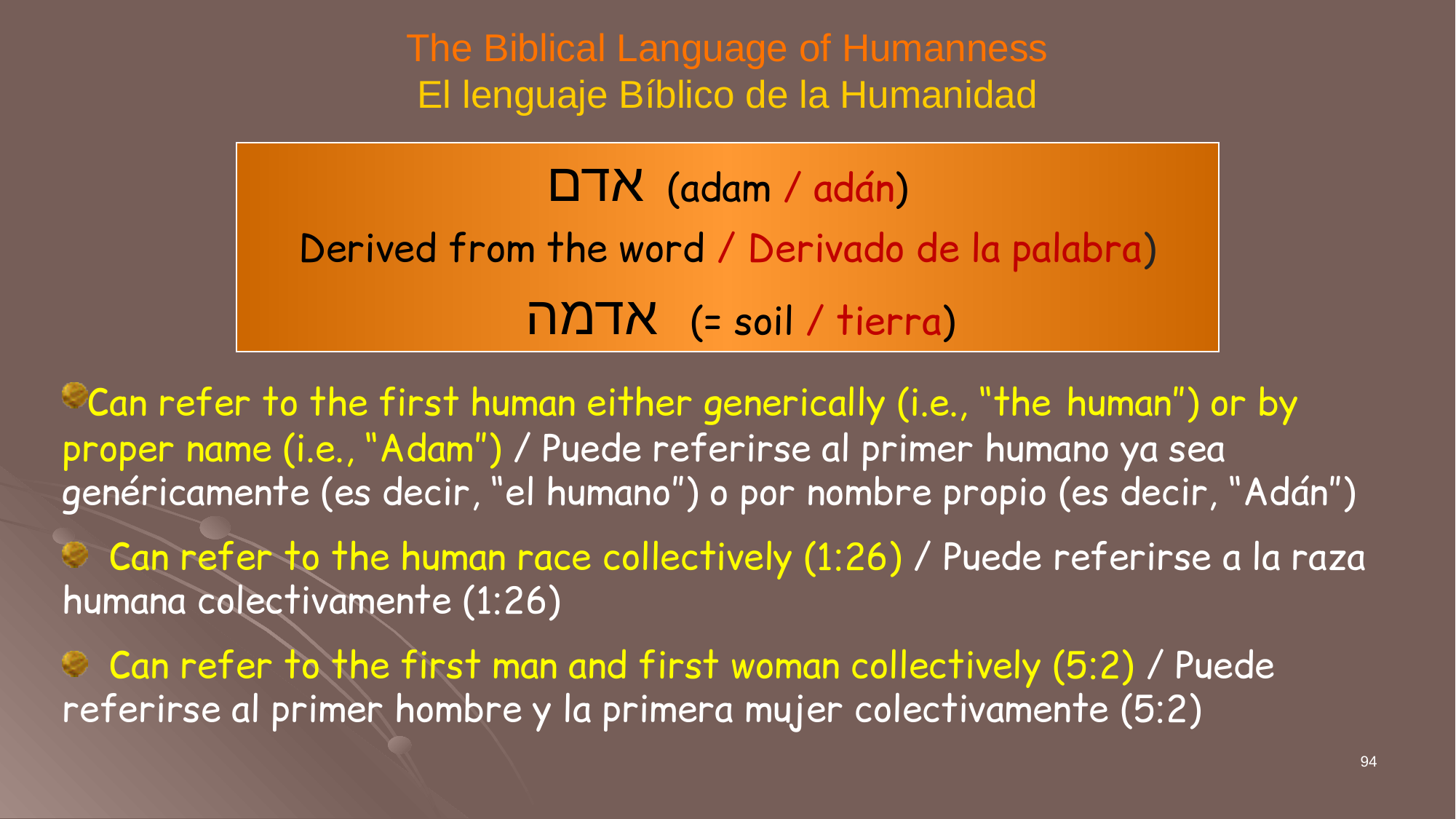

# The Biblical Language of Humanness
El lenguaje Bíblico de la Humanidad
אדם  (adam / adán)
Derived from the word / Derivado de la palabra)
  אדמה  (= soil / tierra)
Can refer to the first human either generically (i.e., “the human”) or by proper name (i.e., “Adam”) / Puede referirse al primer humano ya sea genéricamente (es decir, “el humano”) o por nombre propio (es decir, “Adán”)
  Can refer to the human race collectively (1:26) / Puede referirse a la raza humana colectivamente (1:26)
  Can refer to the first man and first woman collectively (5:2) / Puede referirse al primer hombre y la primera mujer colectivamente (5:2)
94